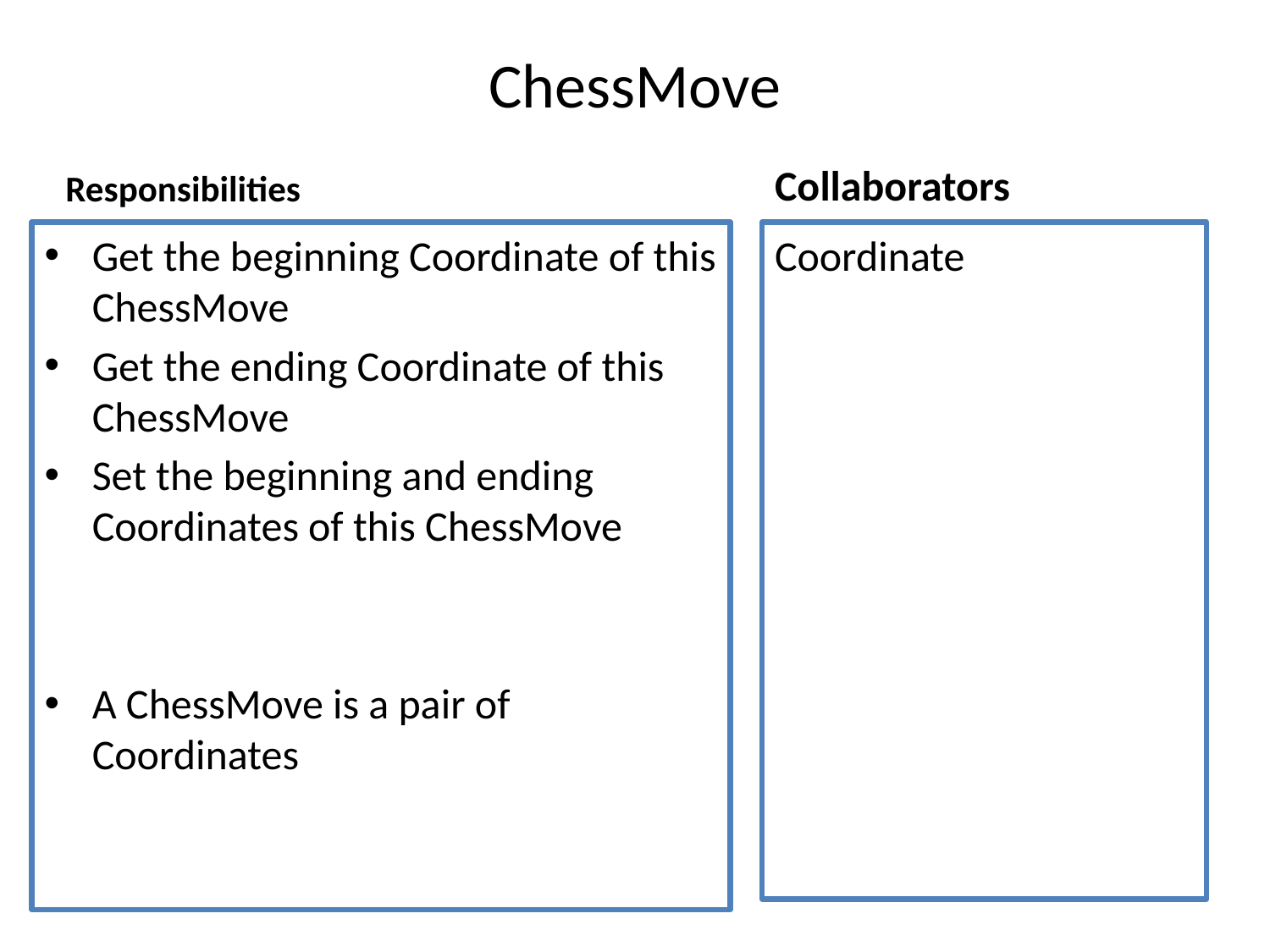

# ChessMove
Responsibilities
Collaborators
Get the beginning Coordinate of this ChessMove
Get the ending Coordinate of this ChessMove
Set the beginning and ending Coordinates of this ChessMove

A ChessMove is a pair of Coordinates

Coordinate